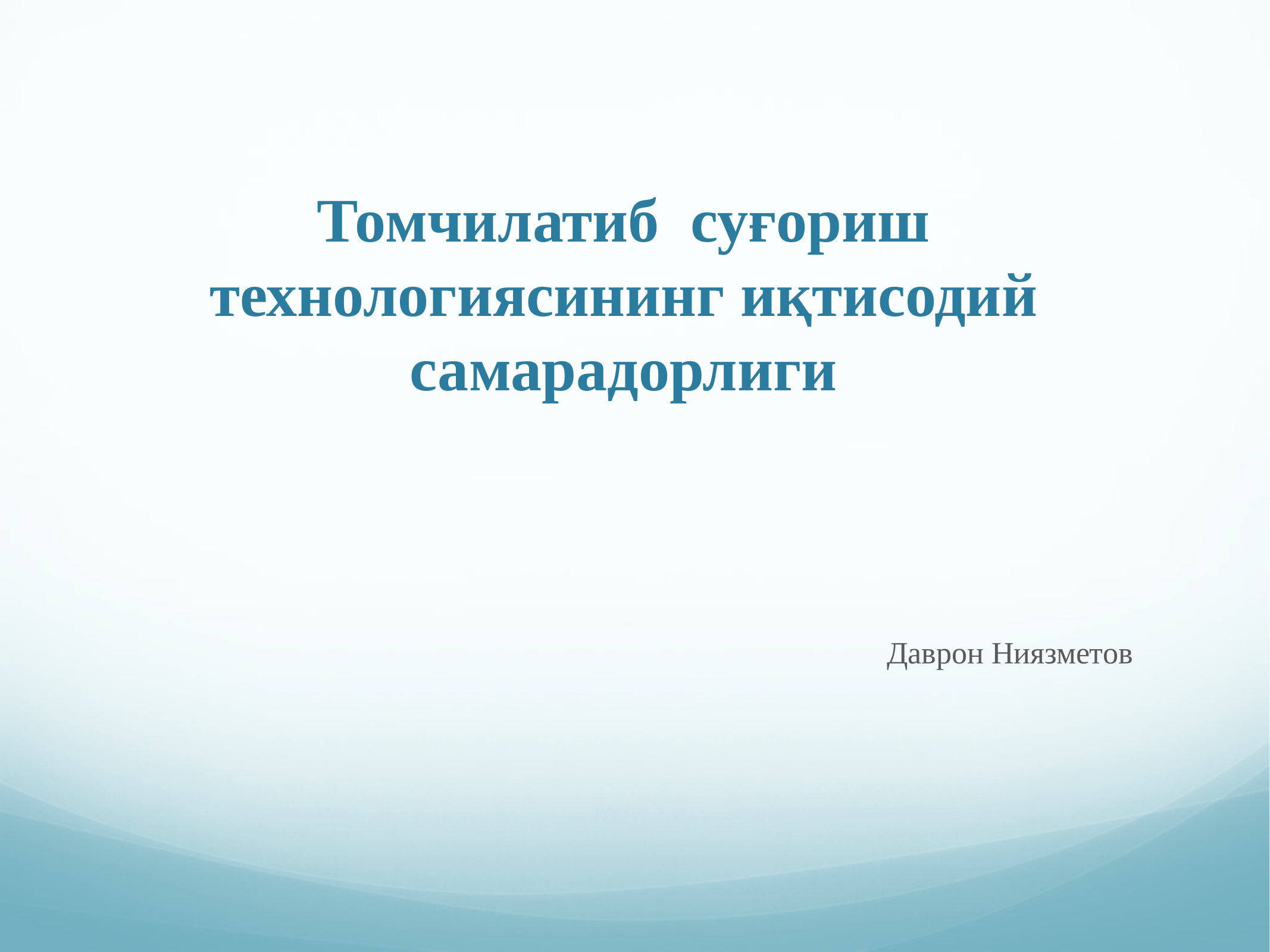

# Томчилатиб  суғориш технологиясининг иқтисодий самарадорлиги

Даврон Ниязметов